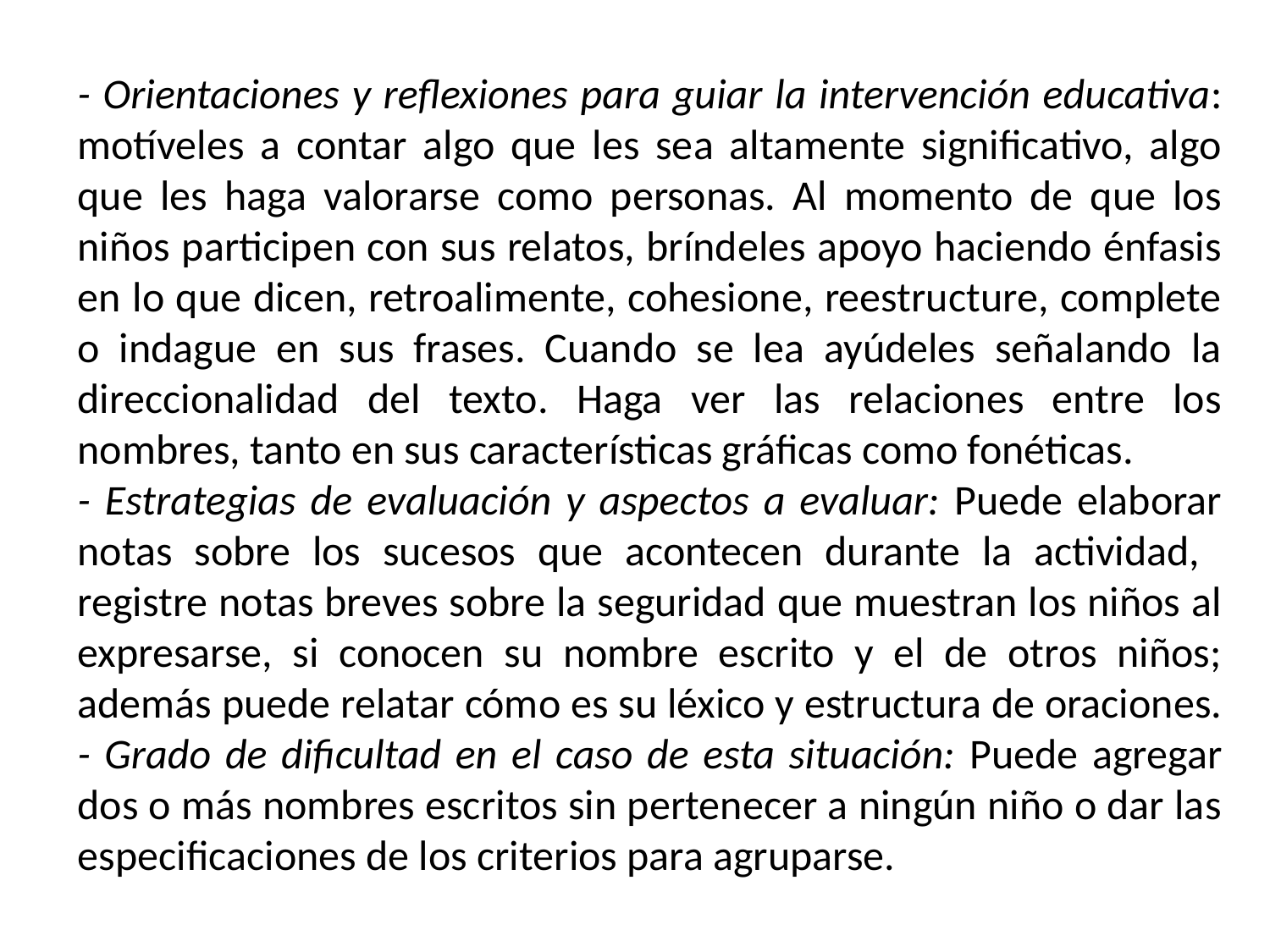

- Orientaciones y reflexiones para guiar la intervención educativa: motíveles a contar algo que les sea altamente significativo, algo que les haga valorarse como personas. Al momento de que los niños participen con sus relatos, bríndeles apoyo haciendo énfasis en lo que dicen, retroalimente, cohesione, reestructure, complete o indague en sus frases. Cuando se lea ayúdeles señalando la direccionalidad del texto. Haga ver las relaciones entre los nombres, tanto en sus características gráficas como fonéticas.
- Estrategias de evaluación y aspectos a evaluar: Puede elaborar notas sobre los sucesos que acontecen durante la actividad,  registre notas breves sobre la seguridad que muestran los niños al expresarse, si conocen su nombre escrito y el de otros niños; además puede relatar cómo es su léxico y estructura de oraciones.
- Grado de dificultad en el caso de esta situación: Puede agregar dos o más nombres escritos sin pertenecer a ningún niño o dar las especificaciones de los criterios para agruparse.